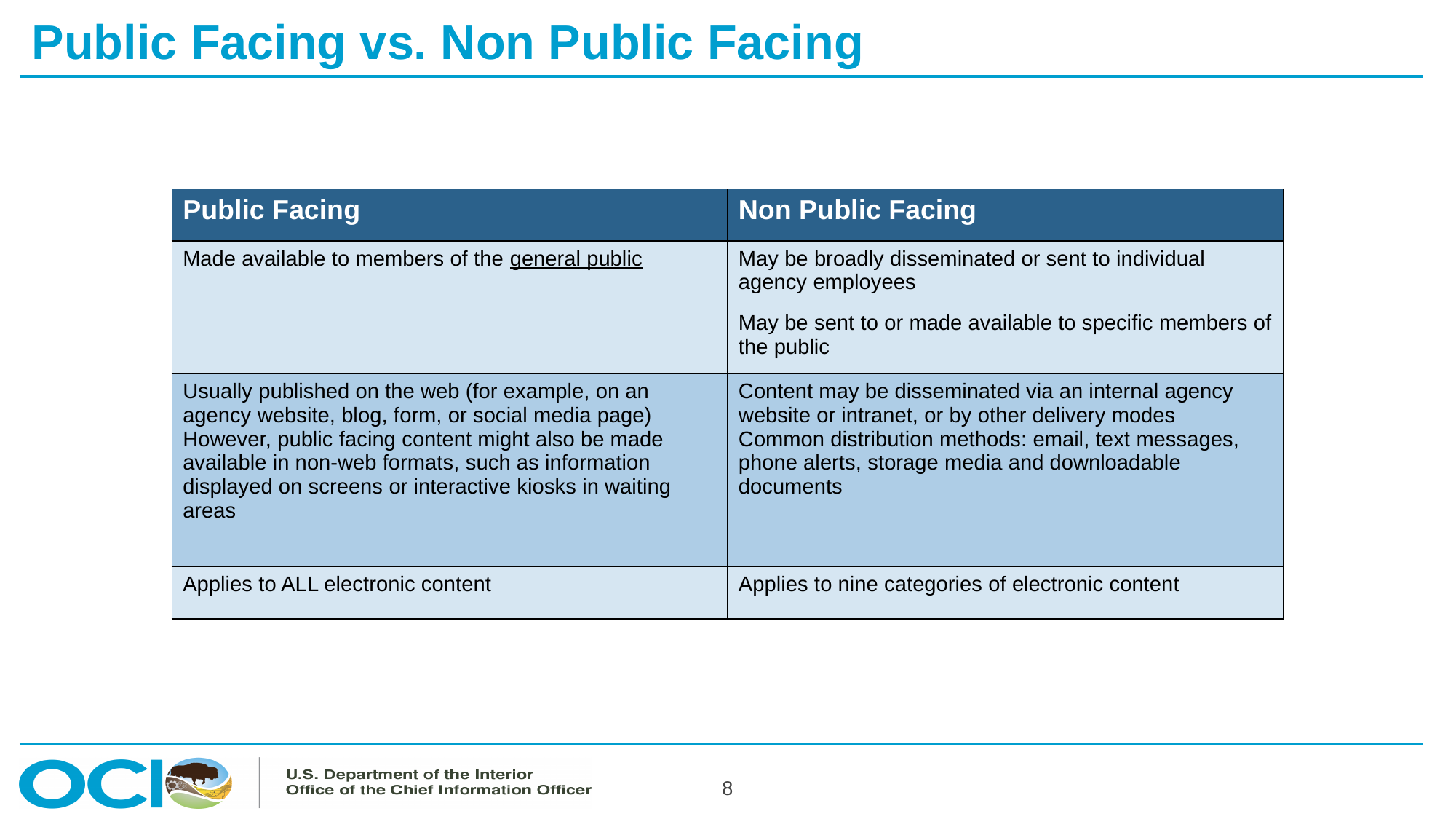

# Public Facing vs. Non Public Facing
| Public Facing | Non Public Facing |
| --- | --- |
| Made available to members of the general public | May be broadly disseminated or sent to individual agency employees May be sent to or made available to specific members of the public |
| Usually published on the web (for example, on an agency website, blog, form, or social media page) However, public facing content might also be made available in non-web formats, such as information displayed on screens or interactive kiosks in waiting areas | Content may be disseminated via an internal agency website or intranet, or by other delivery modes Common distribution methods: email, text messages, phone alerts, storage media and downloadable documents |
| Applies to ALL electronic content | Applies to nine categories of electronic content |
8